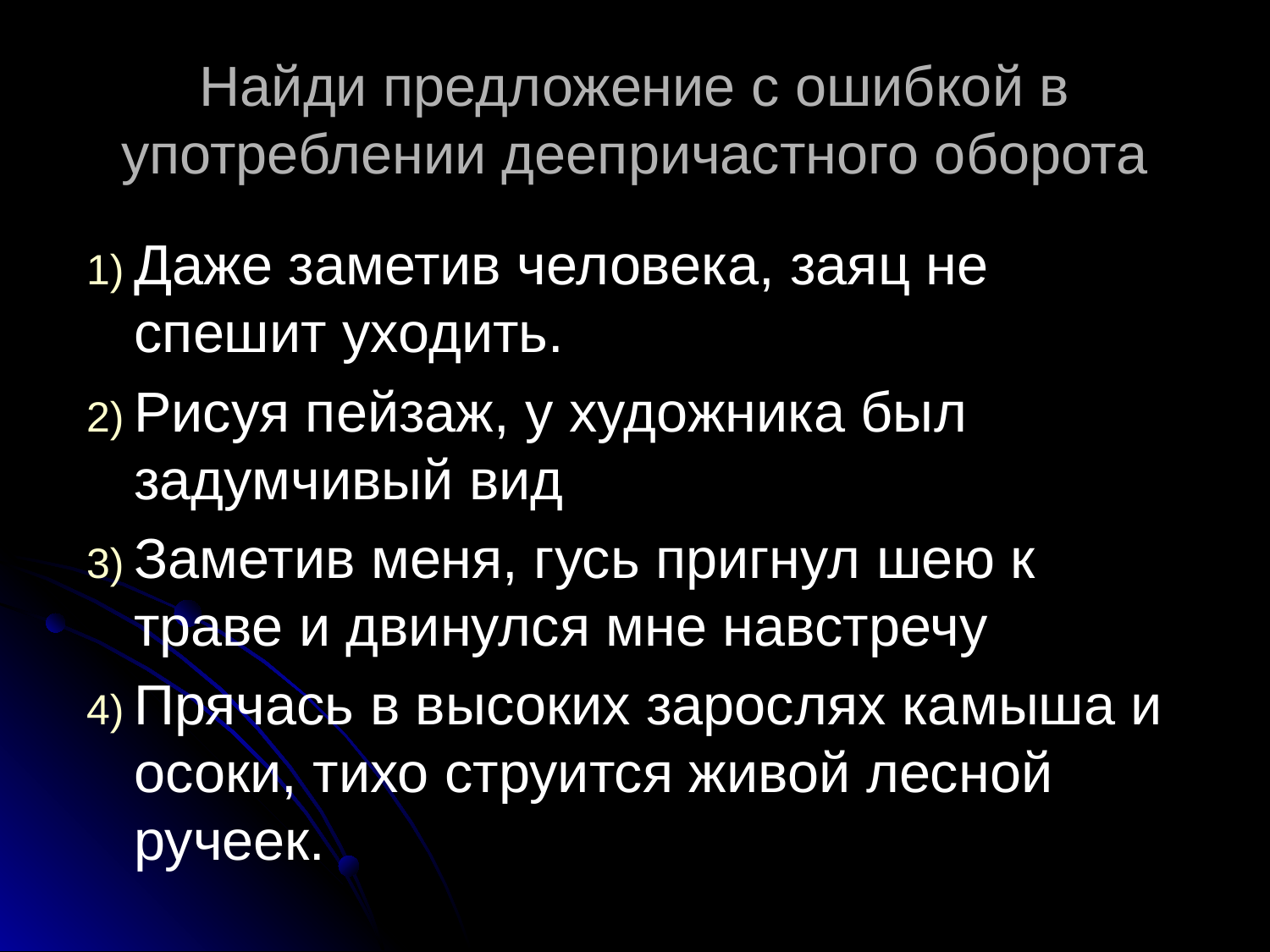

# Найди предложение с ошибкой в употреблении деепричастного оборота
Даже заметив человека, заяц не спешит уходить.
Рисуя пейзаж, у художника был задумчивый вид
Заметив меня, гусь пригнул шею к траве и двинулся мне навстречу
Прячась в высоких зарослях камыша и осоки, тихо струится живой лесной ручеек.